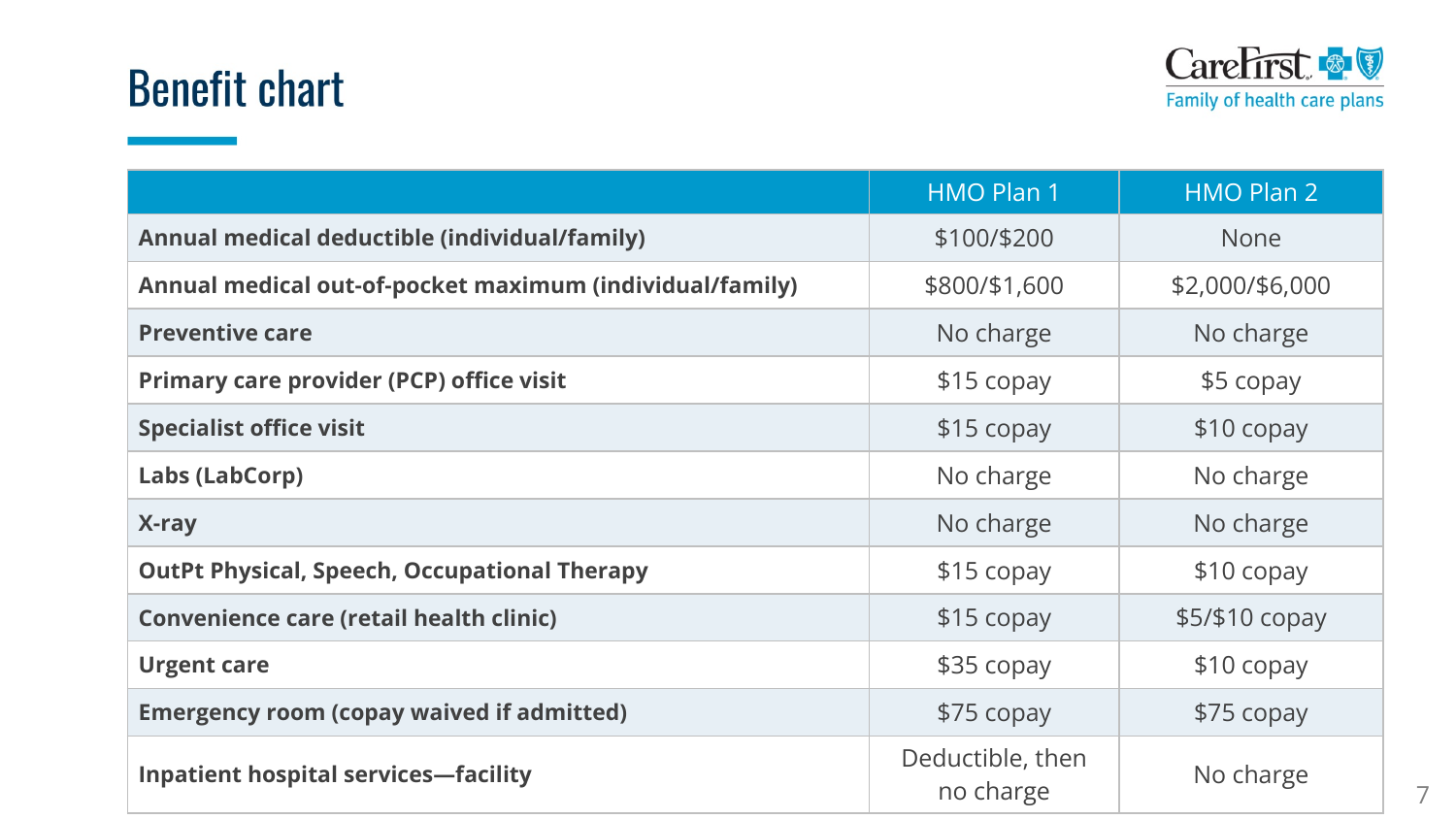

|  | HMO Plan 1 | HMO Plan 2 |
| --- | --- | --- |
| Annual medical deductible (individual/family) | $100/$200 | None |
| Annual medical out-of-pocket maximum (individual/family) | $800/$1,600 | $2,000/$6,000 |
| Preventive care | No charge | No charge |
| Primary care provider (PCP) office visit | $15 copay | $5 copay |
| Specialist office visit | $15 copay | $10 copay |
| Labs (LabCorp) | No charge | No charge |
| X-ray | No charge | No charge |
| OutPt Physical, Speech, Occupational Therapy | $15 copay | $10 copay |
| Convenience care (retail health clinic) | $15 copay | $5/$10 copay |
| Urgent care | $35 copay | $10 copay |
| Emergency room (copay waived if admitted) | $75 copay | $75 copay |
| Inpatient hospital services—facility | Deductible, then no charge | No charge |
7